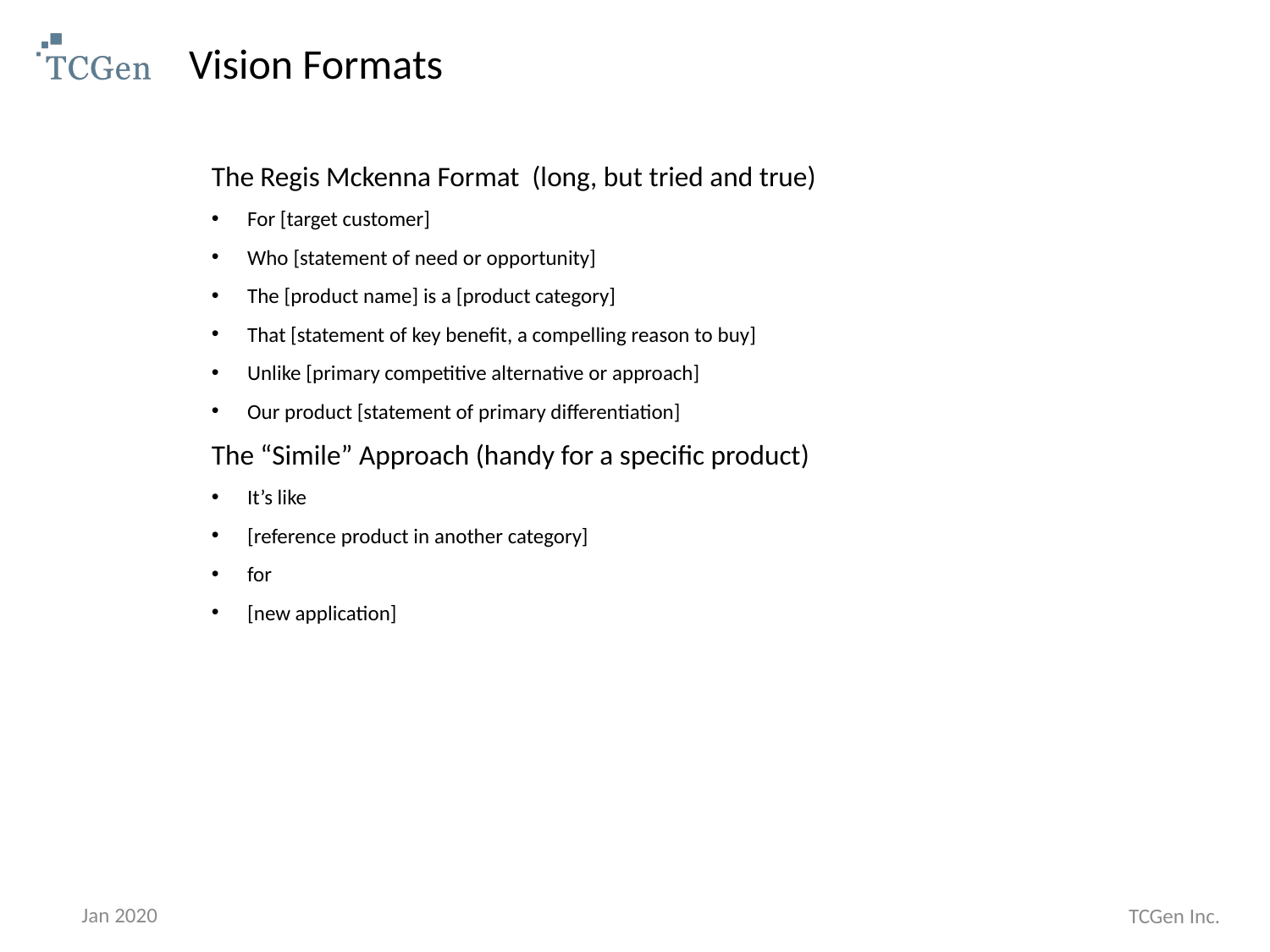

# Vision Formats
The Regis Mckenna Format  (long, but tried and true)
For [target customer]
Who [statement of need or opportunity]
The [product name] is a [product category]
That [statement of key benefit, a compelling reason to buy]
Unlike [primary competitive alternative or approach]
Our product [statement of primary differentiation]
The “Simile” Approach (handy for a specific product)
It’s like
[reference product in another category]
for
[new application]

Jan 2020
TCGen Inc.